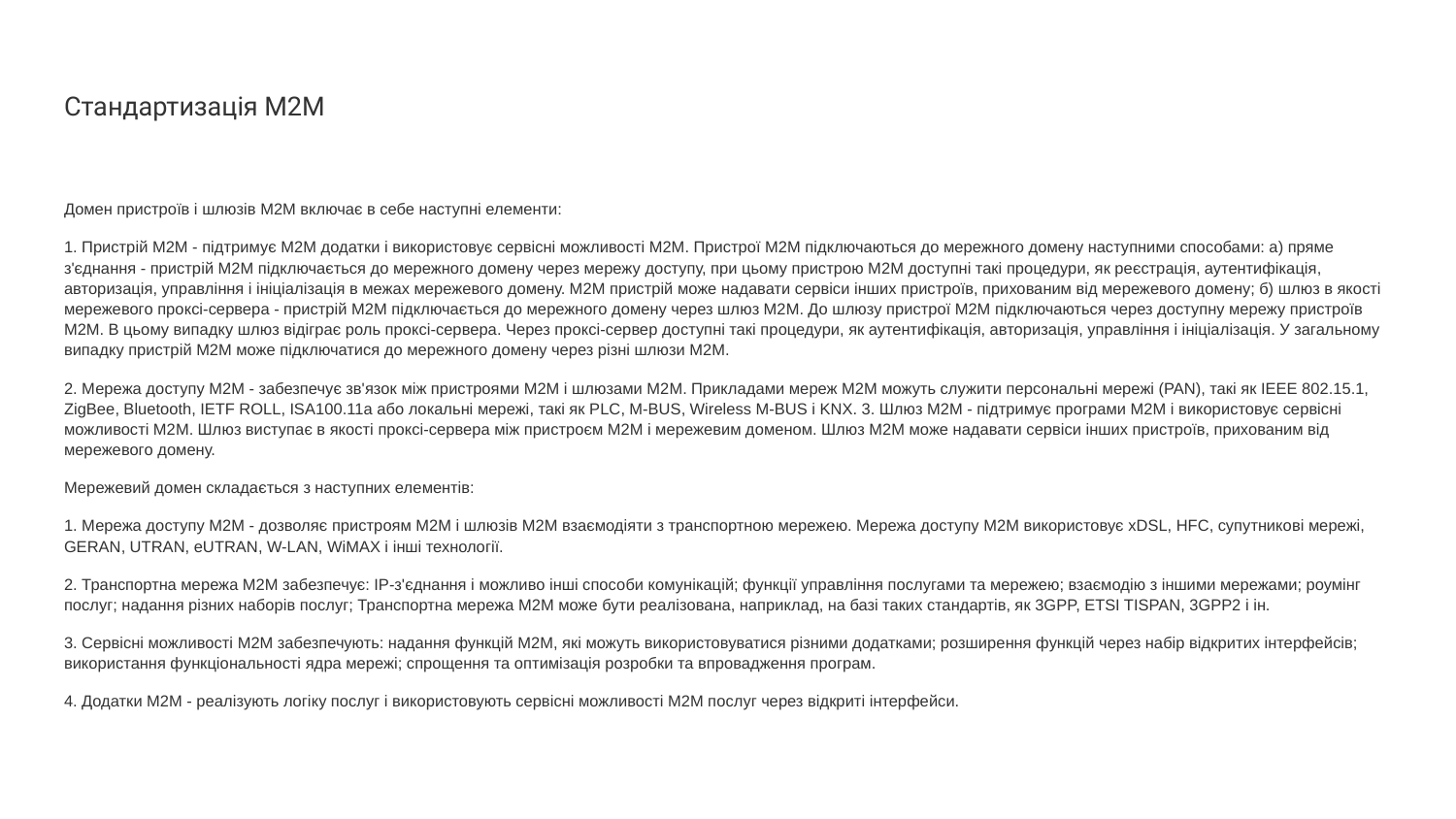

# Стандартизація М2М

Домен пристроїв і шлюзів М2М включає в себе наступні елементи:
1. Пристрій М2М - підтримує М2М додатки і використовує сервісні можливості М2М. Пристрої М2М підключаються до мережного домену наступними способами: а) пряме з'єднання - пристрій М2М підключається до мережного домену через мережу доступу, при цьому пристрою М2М доступні такі процедури, як реєстрація, аутентифікація, авторизація, управління і ініціалізація в межах мережевого домену. М2М пристрій може надавати сервіси інших пристроїв, прихованим від мережевого домену; б) шлюз в якості мережевого проксі-сервера - пристрій М2М підключається до мережного домену через шлюз М2М. До шлюзу пристрої М2М підключаються через доступну мережу пристроїв М2М. В цьому випадку шлюз відіграє роль проксі-сервера. Через проксі-сервер доступні такі процедури, як аутентифікація, авторизація, управління і ініціалізація. У загальному випадку пристрій М2М може підключатися до мережного домену через різні шлюзи М2М.
2. Мережа доступу М2М - забезпечує зв'язок між пристроями М2М і шлюзами М2М. Прикладами мереж М2М можуть служити персональні мережі (PAN), такі як IEEE 802.15.1, ZigBee, Bluetooth, IETF ROLL, ISA100.11a або локальні мережі, такі як PLC, M-BUS, Wireless M-BUS і KNX. 3. Шлюз М2М - підтримує програми М2М і використовує сервісні можливості М2М. Шлюз виступає в якості проксі-сервера між пристроєм М2М і мережевим доменом. Шлюз М2М може надавати сервіси інших пристроїв, прихованим від мережевого домену.
Мережевий домен складається з наступних елементів:
1. Мережа доступу М2М - дозволяє пристроям М2М і шлюзів М2М взаємодіяти з транспортною мережею. Мережа доступу М2М використовує xDSL, HFC, супутникові мережі, GERAN, UTRAN, eUTRAN, W-LAN, WiMAX і інші технології.
2. Транспортна мережа М2М забезпечує: IP-з'єднання і можливо інші способи комунікацій; функції управління послугами та мережею; взаємодію з іншими мережами; роумінг послуг; надання різних наборів послуг; Транспортна мережа М2М може бути реалізована, наприклад, на базі таких стандартів, як 3GPP, ETSI TISPAN, 3GPP2 і ін.
3. Сервісні можливості М2М забезпечують: надання функцій М2М, які можуть використовуватися різними додатками; розширення функцій через набір відкритих інтерфейсів; використання функціональності ядра мережі; спрощення та оптимізація розробки та впровадження програм.
4. Додатки М2М - реалізують логіку послуг і використовують сервісні можливості М2М послуг через відкриті інтерфейси.